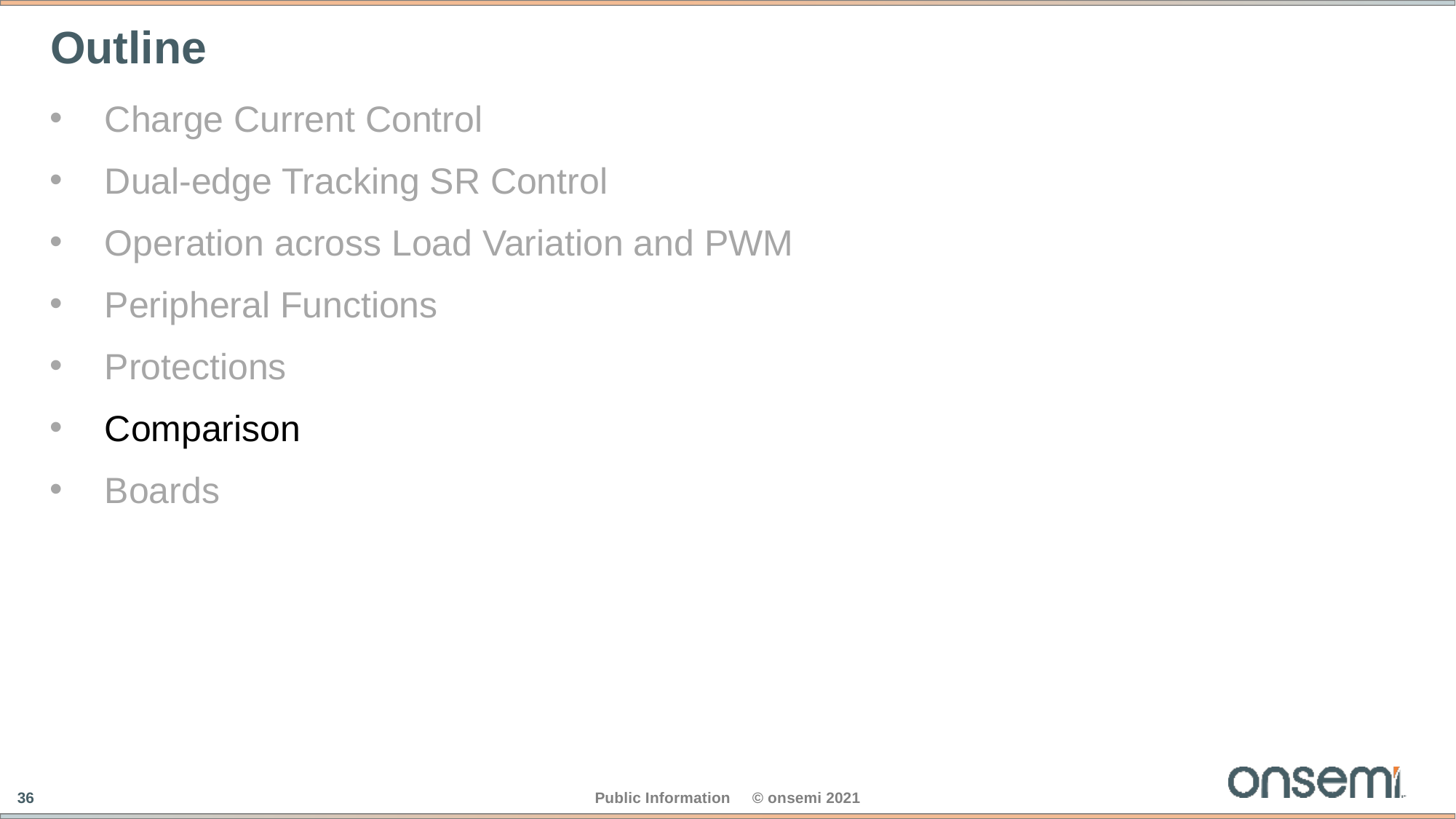

# Outline
Charge Current Control
Dual-edge Tracking SR Control
Operation across Load Variation and PWM
Peripheral Functions
Protections
Comparison
Boards